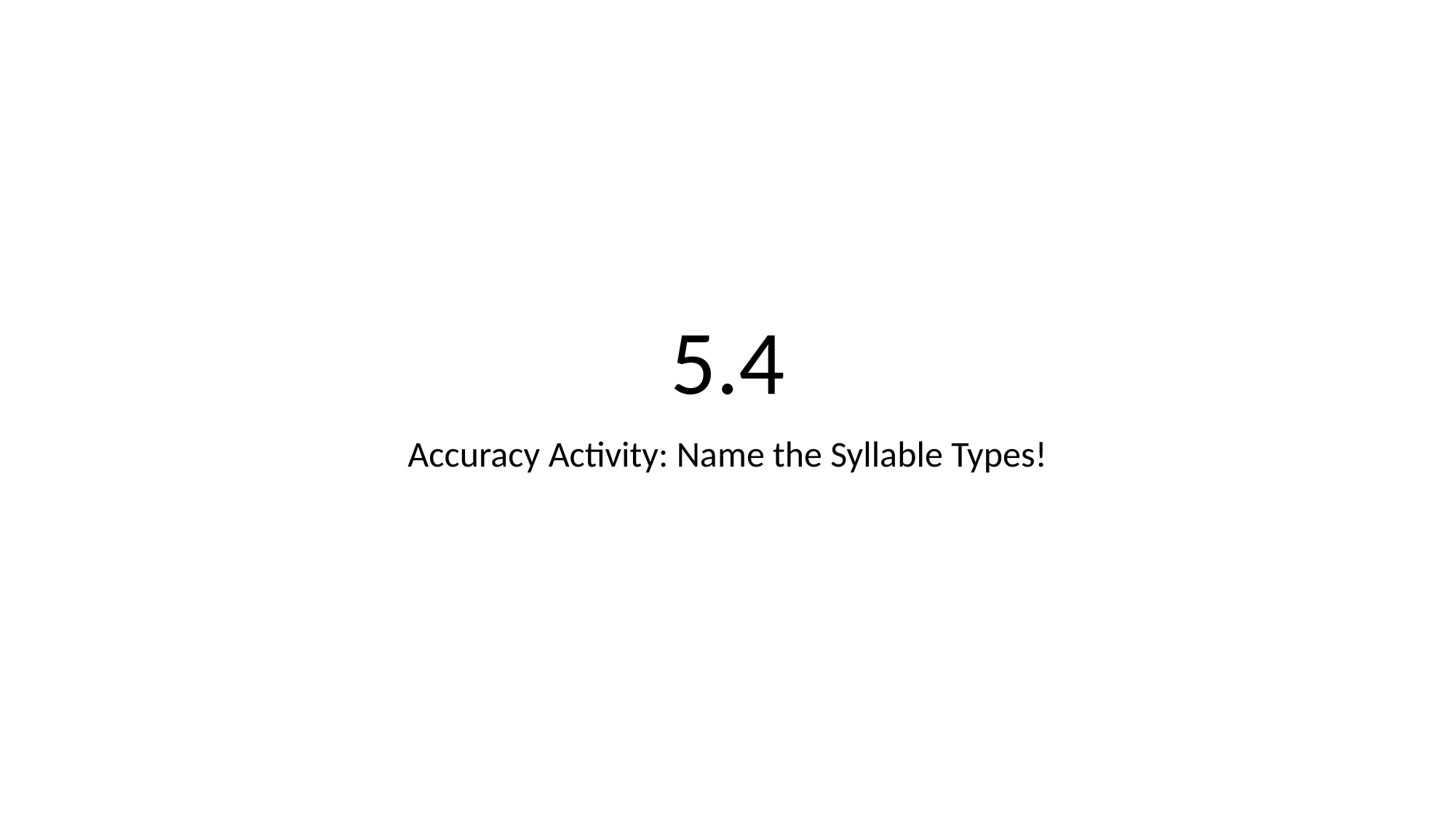

# 5.4
Accuracy Activity: Name the Syllable Types!